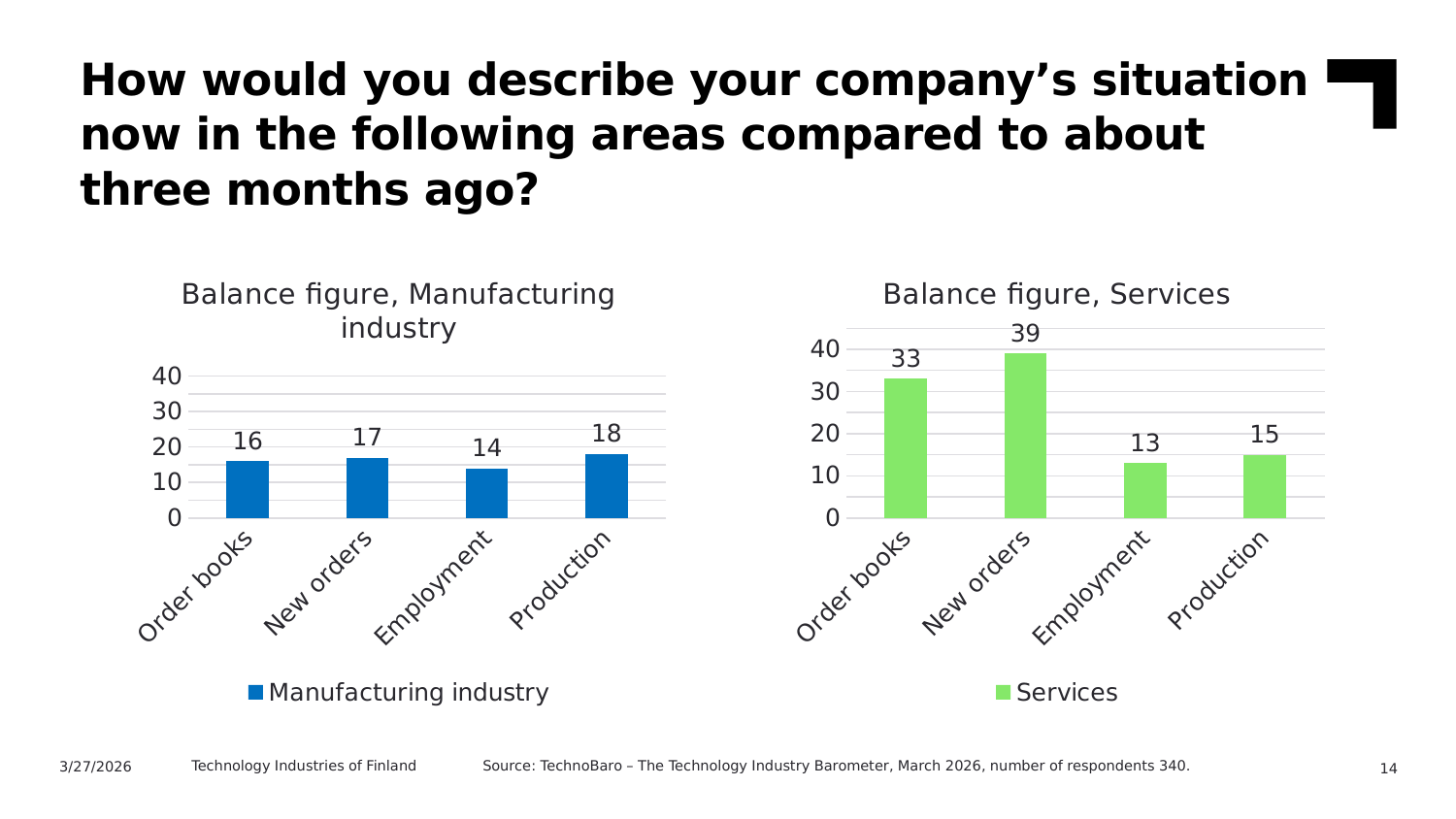

How would you describe your company’s situation now in the following areas compared to about three months ago?

### Chart: Balance figure, Manufacturing industry

| Category | Manufacturing industry |
|---|---|
| Order books | 16.0 |
| New orders | 17.0 |
| Employment | 14.0 |
| Production | 18.0 |

### Chart: Balance figure, Services

| Category | Services |
|---|---|
| Order books | 33.0 |
| New orders | 39.0 |
| Employment | 13.0 |
| Production | 15.0 |
Technology Industries of Finland	Source: TechnoBaro – The Technology Industry Barometer, March 2026, number of respondents 340.

3/27/2026
14